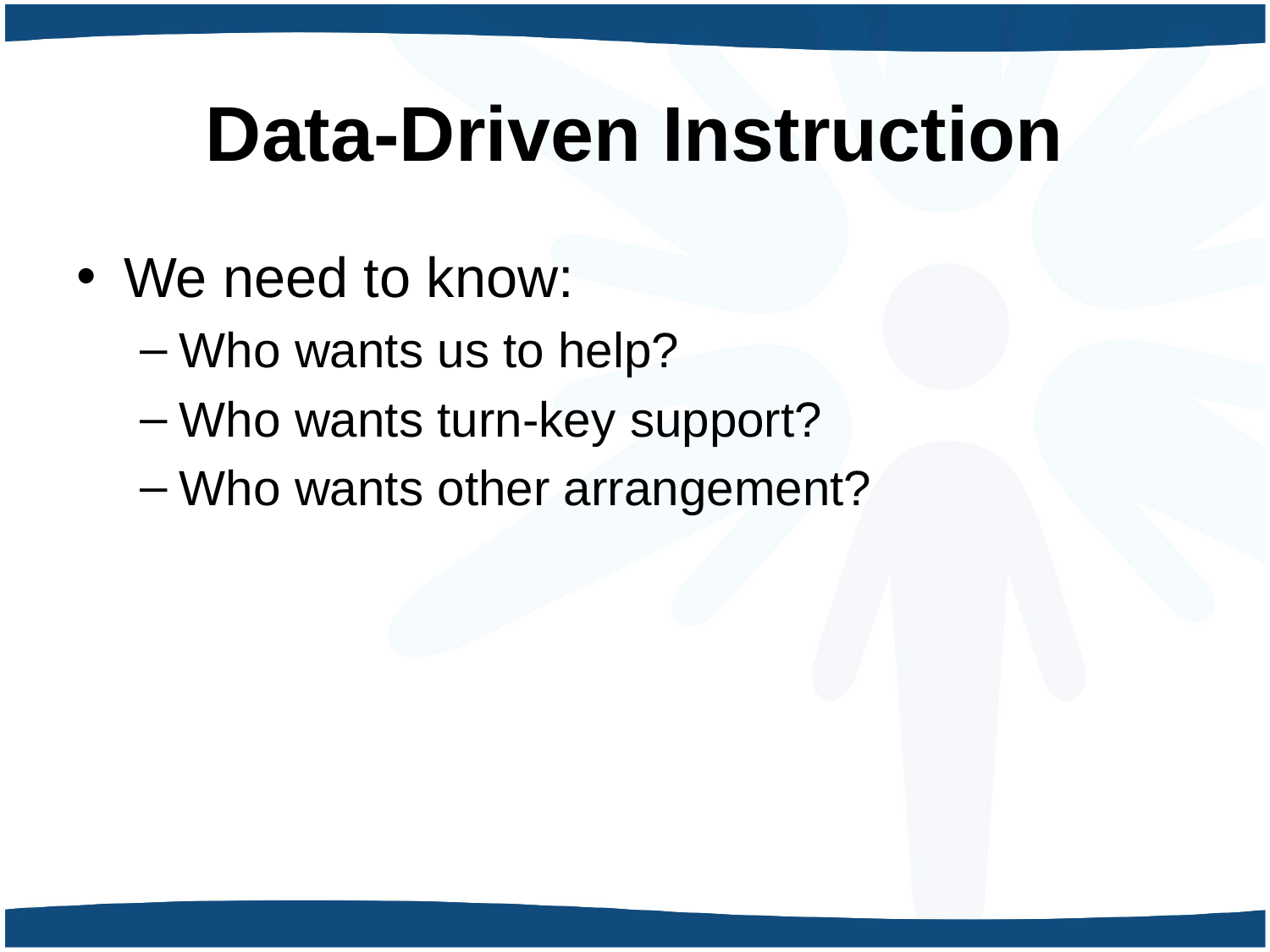

# Data-Driven Instruction
We need to know:
Who wants us to help?
Who wants turn-key support?
Who wants other arrangement?